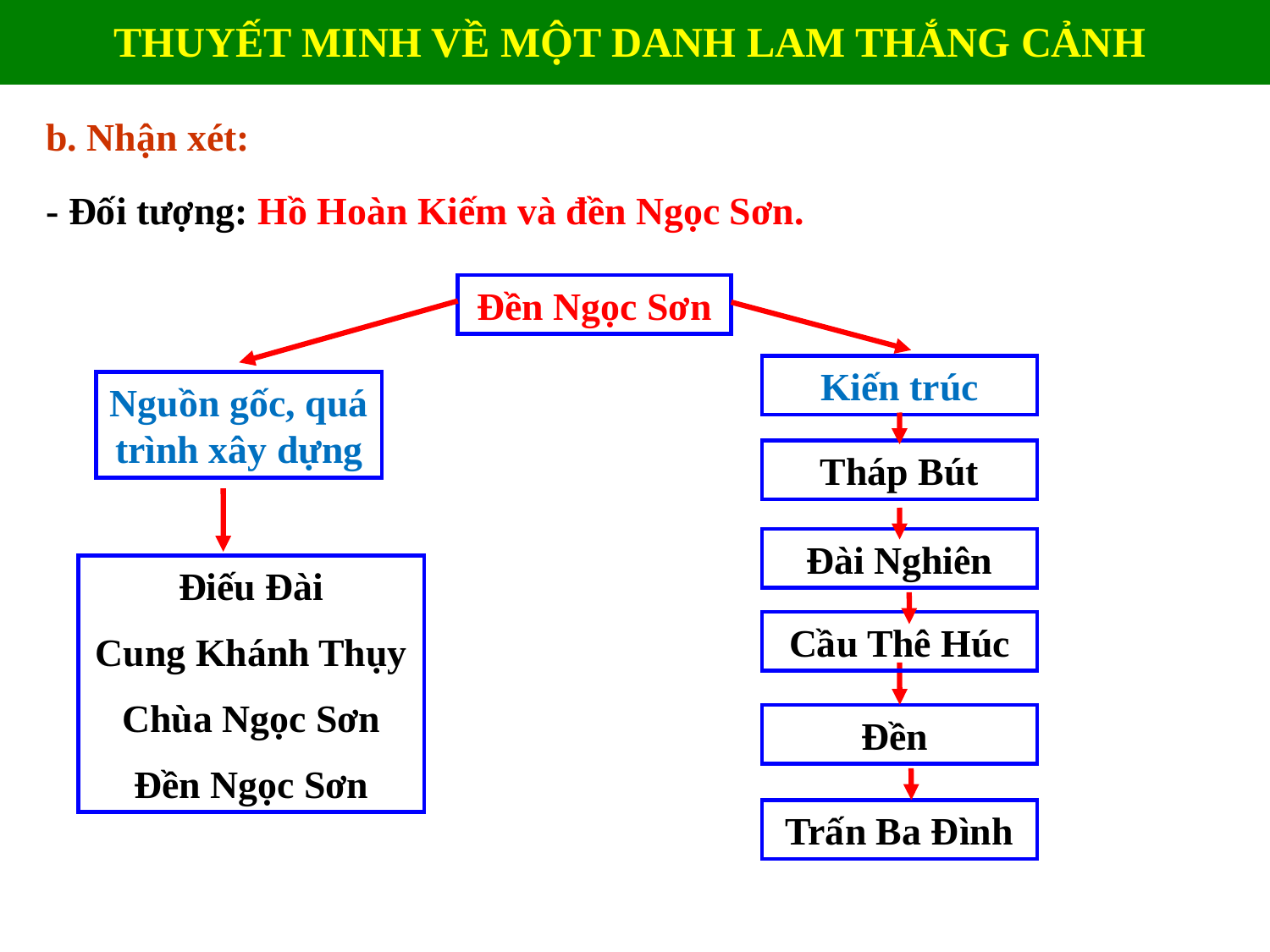

THUYẾT MINH VỀ MỘT DANH LAM THẮNG CẢNH
b. Nhận xét:
- Đối tượng: Hồ Hoàn Kiếm và đền Ngọc Sơn.
Đền Ngọc Sơn

Kiến trúc
Nguồn gốc, quá trình xây dựng

Tháp Bút

Đài Nghiên
Điếu Đài
Cung Khánh Thụy
Chùa Ngọc Sơn
Đền Ngọc Sơn

Cầu Thê Húc

Đền

Trấn Ba Đình